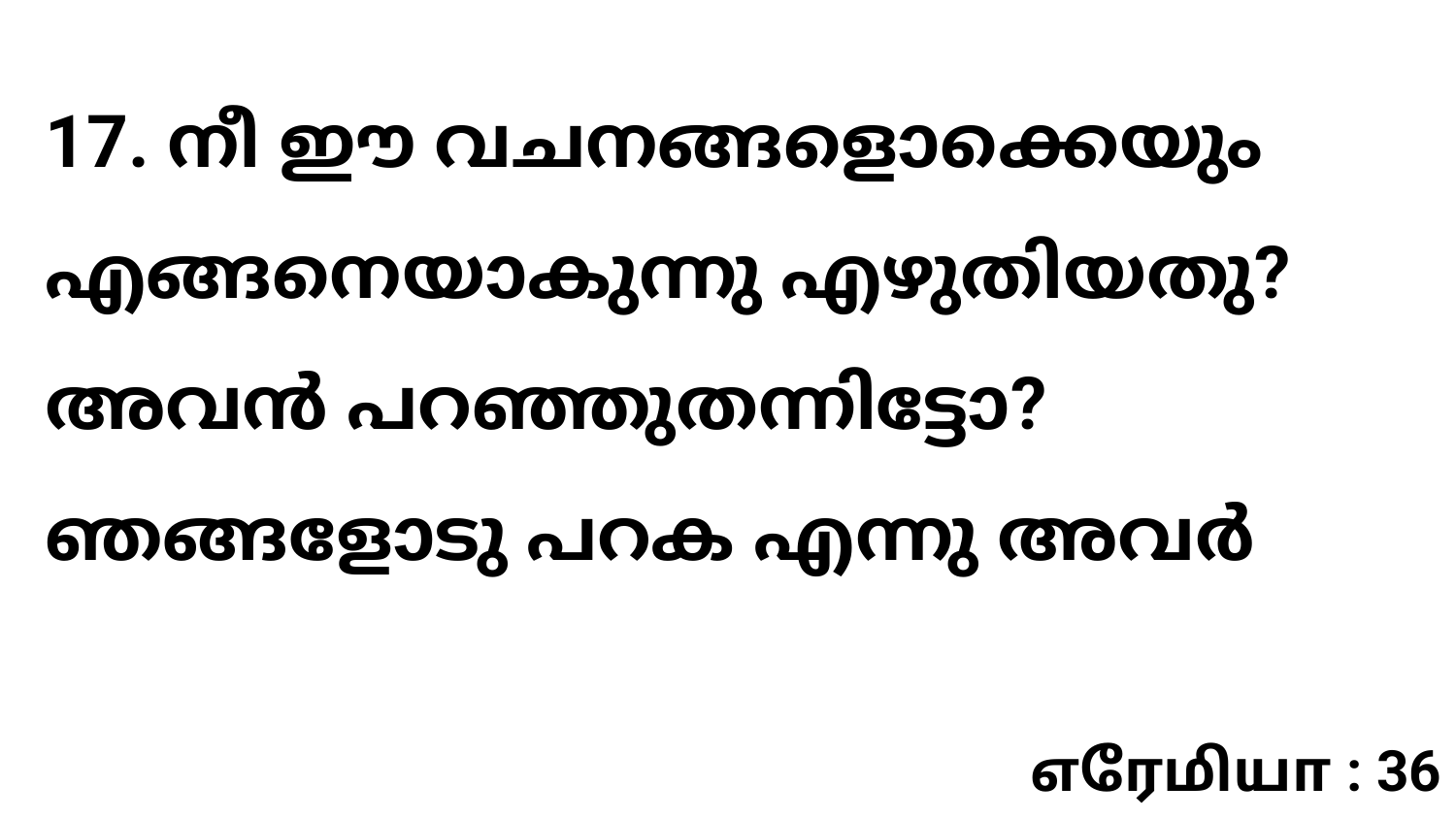

17. നീ ഈ വചനങ്ങളൊക്കെയും എങ്ങനെയാകുന്നു എഴുതിയതു? അവൻ പറഞ്ഞുതന്നിട്ടോ? ഞങ്ങളോടു പറക എന്നു അവർ
எரேமியா : 36